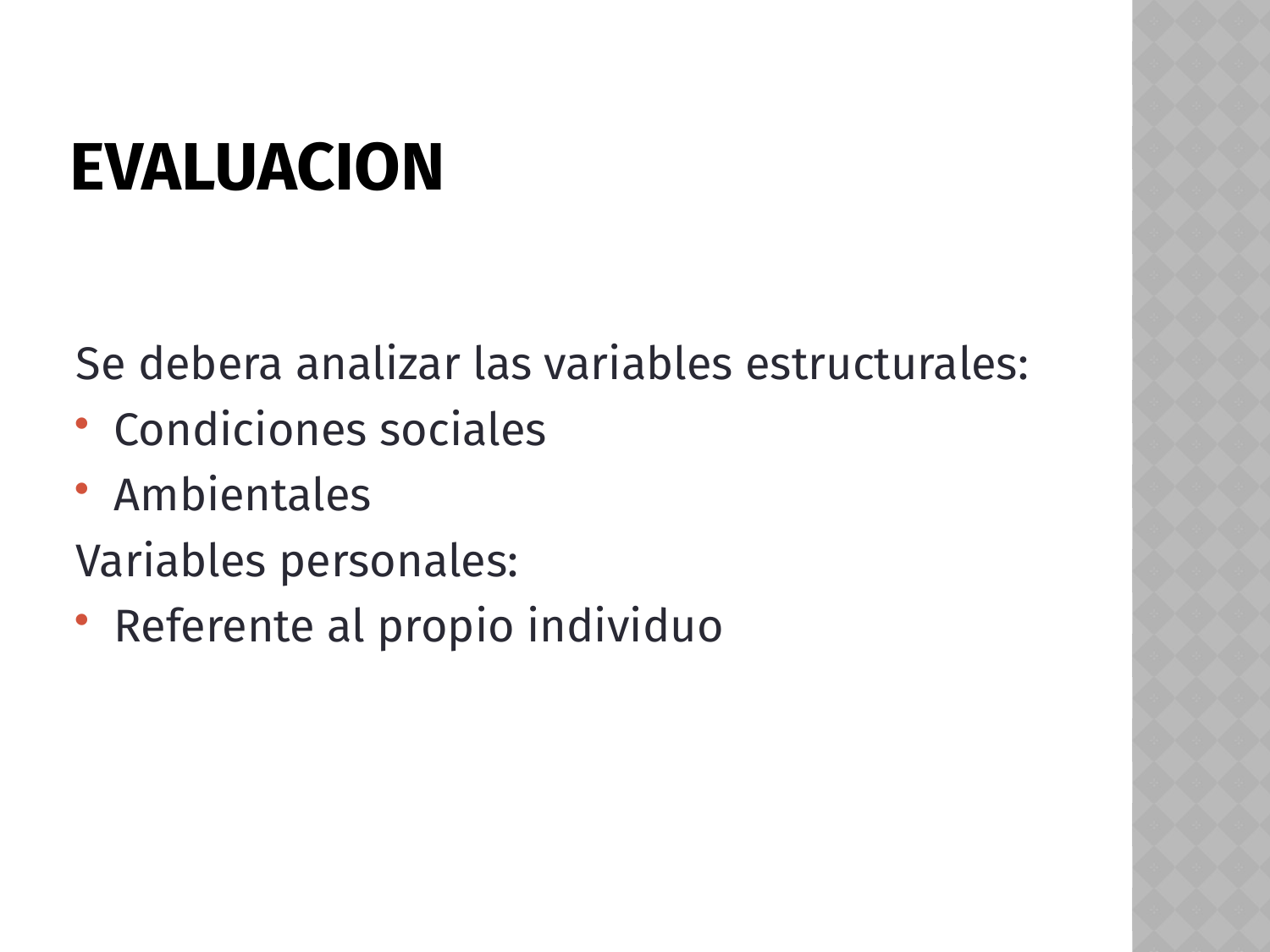

# EVALUACION
Se debera analizar las variables estructurales:
Condiciones sociales
Ambientales
Variables personales:
Referente al propio individuo